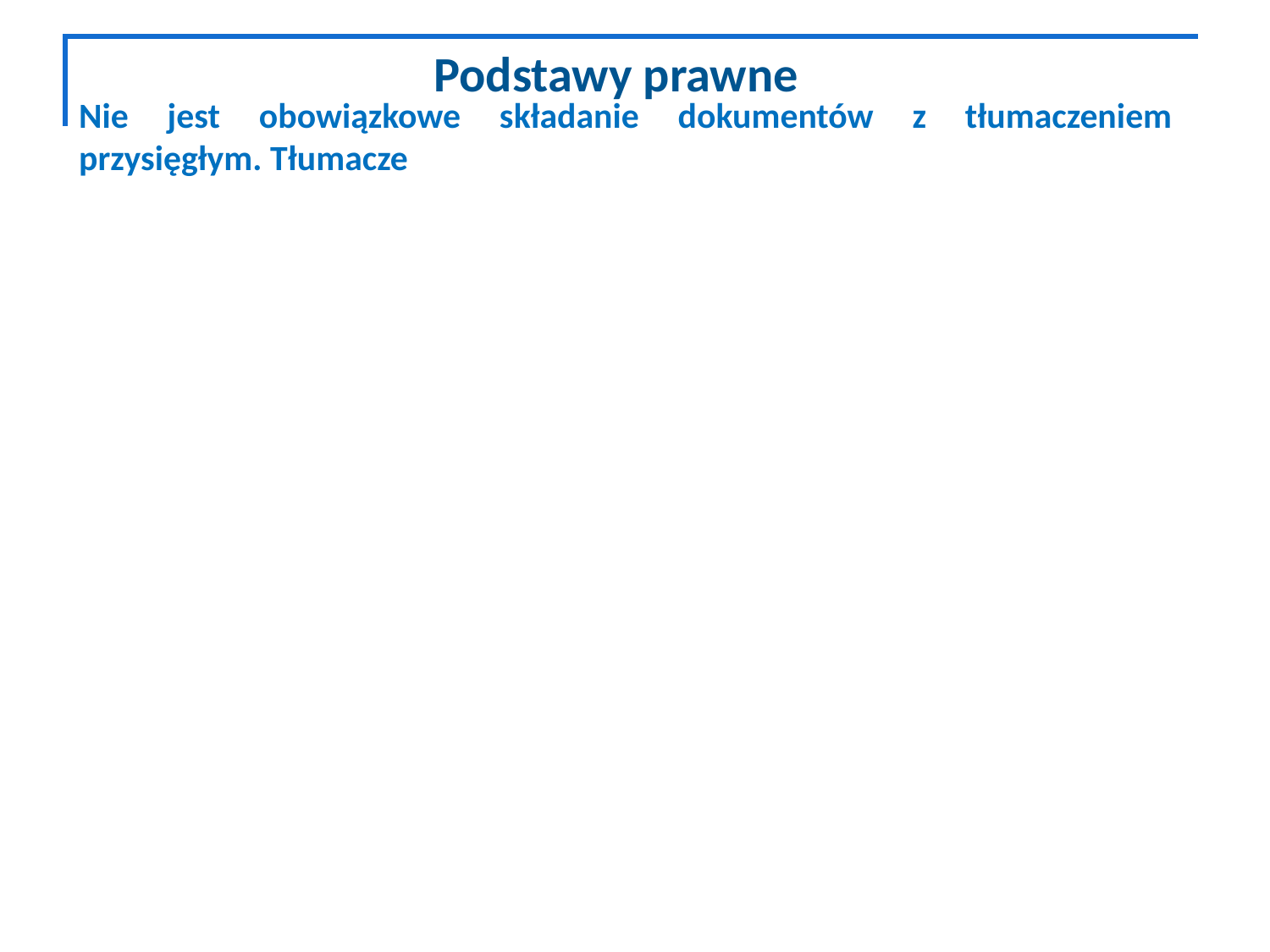

# Podstawy prawne
Nie jest obowiązkowe składanie dokumentów z tłumaczeniem przysięgłym. Tłumacze